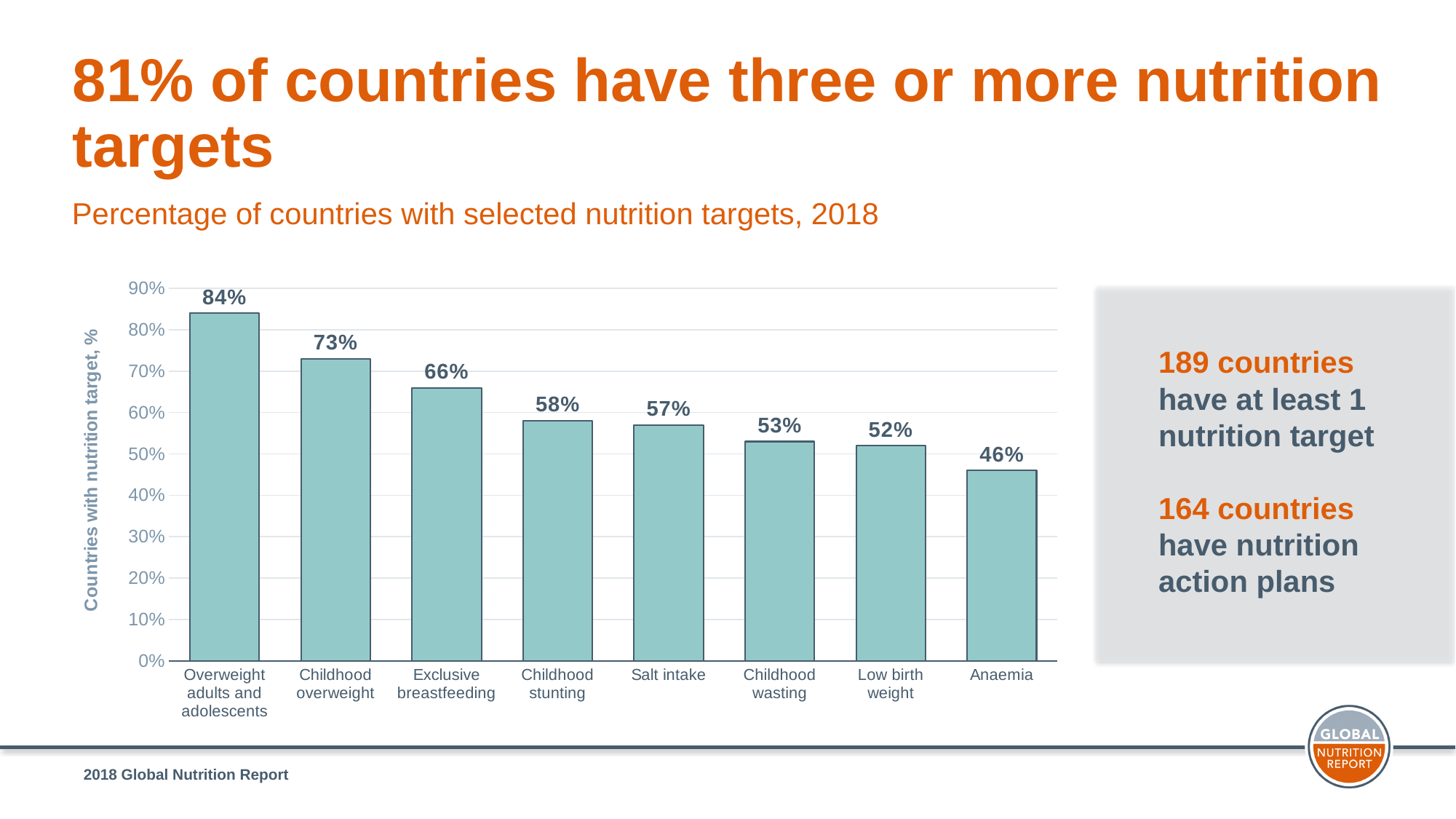

81% of countries have three or more nutrition targets
Percentage of countries with selected nutrition targets, 2018

### Chart

| Category | Series 1 |
|---|---|
| Overweight adults and adolescents | 0.84 |
| Childhood overweight | 0.73 |
| Exclusive breastfeeding | 0.66 |
| Childhood stunting | 0.58 |
| Salt intake | 0.57 |
| Childhood wasting | 0.53 |
| Low birth weight | 0.52 |
| Anaemia | 0.46 |
189 countries have at least 1 nutrition target

164 countries have nutrition action plans
2018 Global Nutrition Report